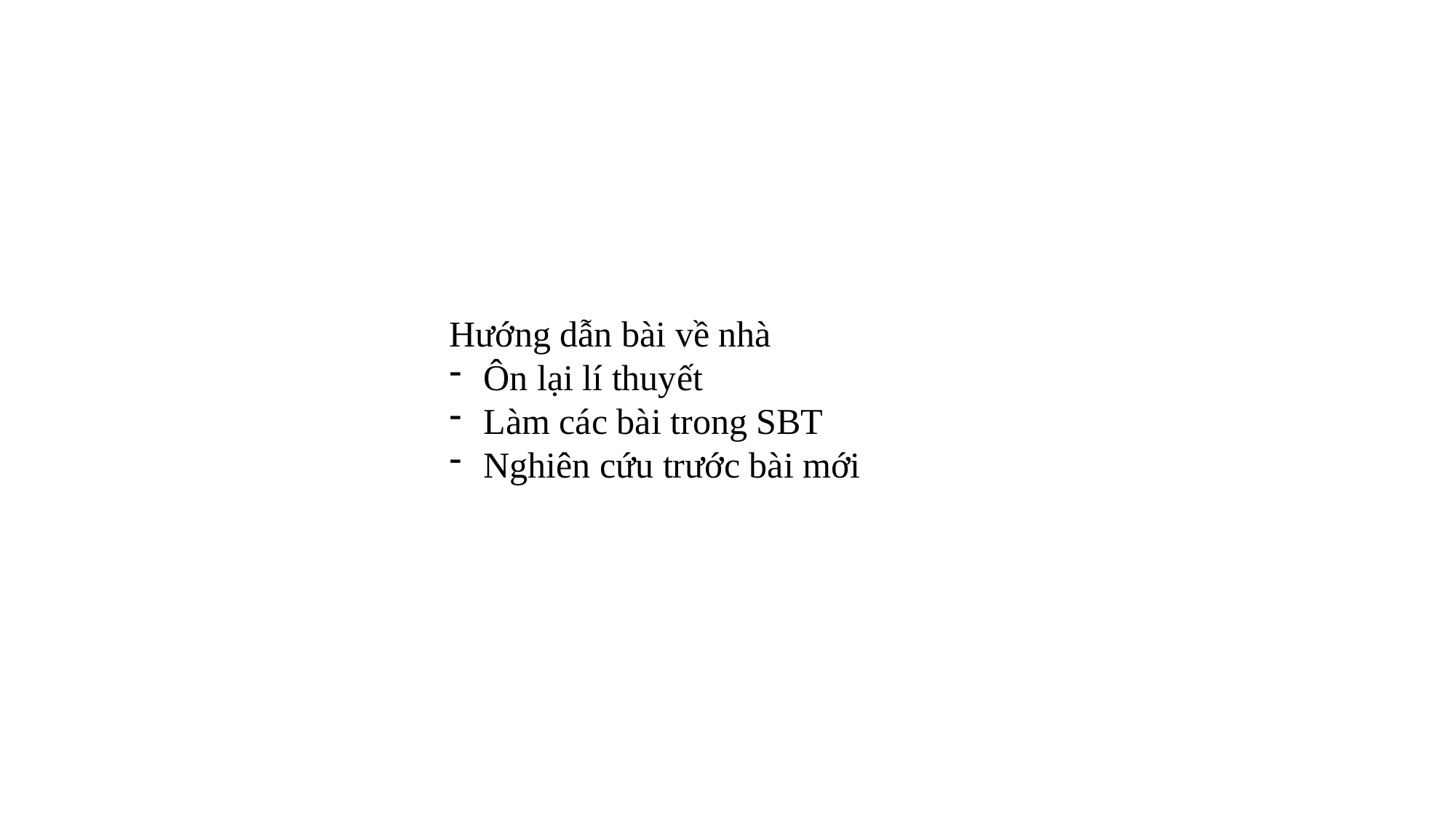

Hướng dẫn bài về nhà
Ôn lại lí thuyết
Làm các bài trong SBT
Nghiên cứu trước bài mới